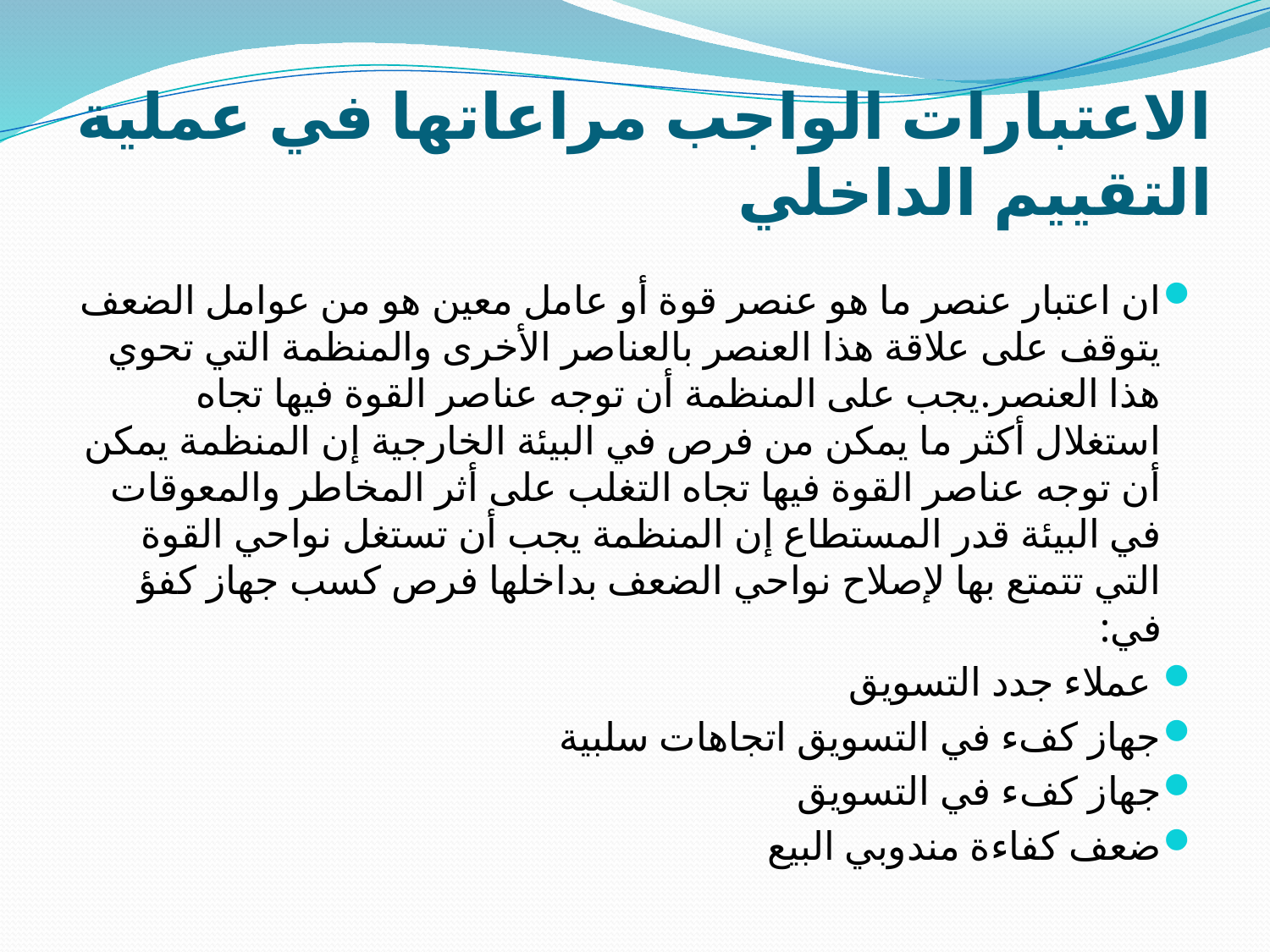

# الاعتبارات الواجب مراعاتها في عملية التقييم الداخلي
ان اعتبار عنصر ما هو عنصر قوة أو عامل معين هو من عوامل الضعف يتوقف على علاقة هذا العنصر بالعناصر الأخرى والمنظمة التي تحوي هذا العنصر.يجب على المنظمة أن توجه عناصر القوة فيها تجاه استغلال أكثر ما يمكن من فرص في البيئة الخارجية إن المنظمة يمكن أن توجه عناصر القوة فيها تجاه التغلب على أثر المخاطر والمعوقات في البيئة قدر المستطاع إن المنظمة يجب أن تستغل نواحي القوة التي تتمتع بها لإصلاح نواحي الضعف بداخلها فرص كسب جهاز كفؤ في:
 عملاء جدد التسويق
جهاز كفء في التسويق اتجاهات سلبية
جهاز كفء في التسويق
ضعف كفاءة مندوبي البيع